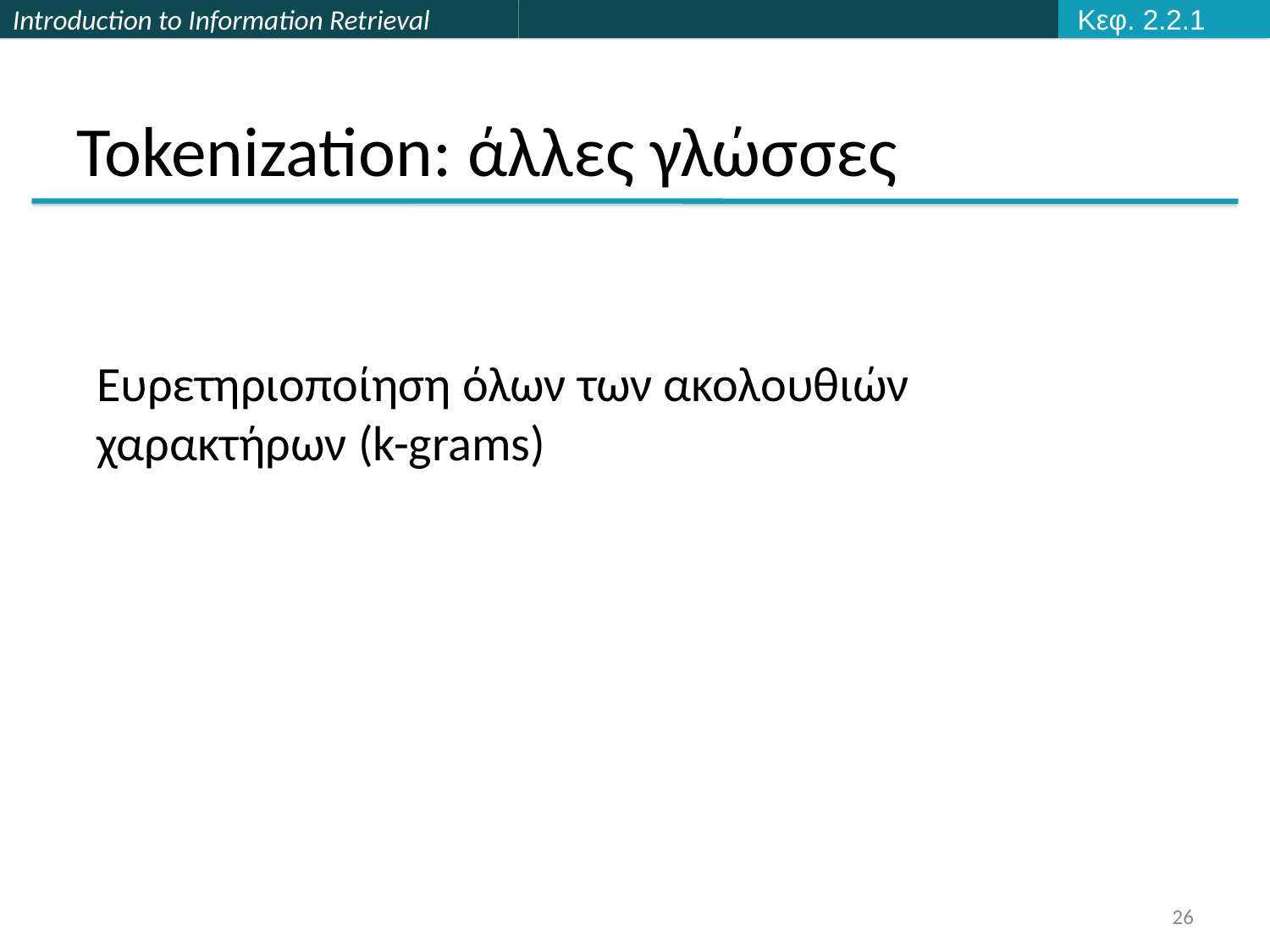

Κεφ. 2.2.1
# Tokenization: άλλες γλώσσες
Ευρετηριοποίηση όλων των ακολουθιών χαρακτήρων (k-grams)
26